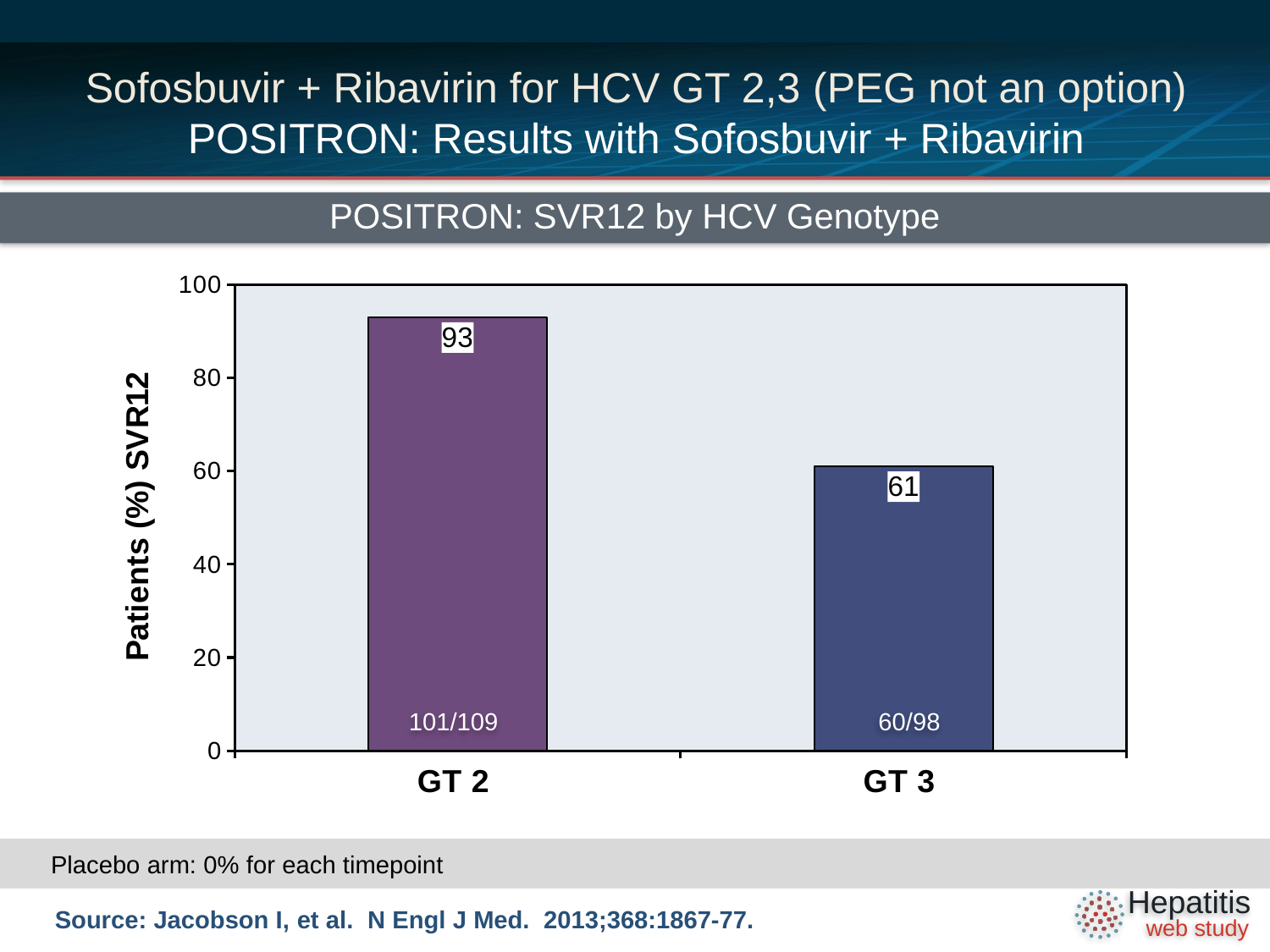

# Sofosbuvir + Ribavirin for HCV GT 2,3 (PEG not an option) POSITRON: Results with Sofosbuvir + Ribavirin
POSITRON: SVR12 by HCV Genotype

### Chart

| Category |  |
|---|---|
| GT 2  | 93.0 |
| GT 3  | 61.0 |
101/109
60/98
Placebo arm: 0% for each timepoint
Source: Jacobson I, et al.  N Engl J Med.  2013;368:1867-77.